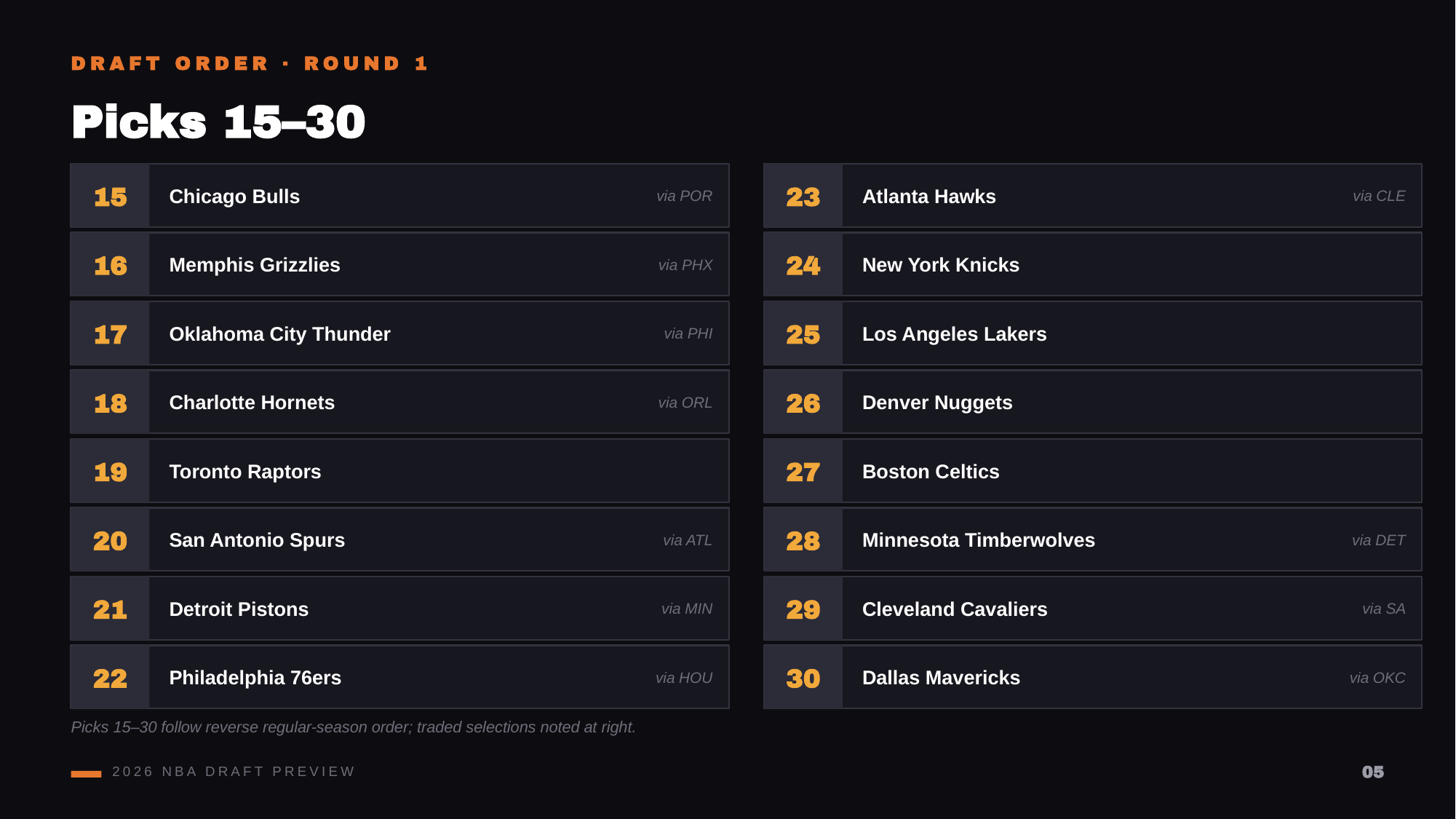

DRAFT ORDER · ROUND 1
Picks 15–30

15
Chicago Bulls
via POR

23
Atlanta Hawks
via CLE

16
Memphis Grizzlies
via PHX

24
New York Knicks

17
Oklahoma City Thunder
via PHI

25
Los Angeles Lakers

18
Charlotte Hornets
via ORL

26
Denver Nuggets

19
Toronto Raptors

27
Boston Celtics

20
San Antonio Spurs
via ATL

28
Minnesota Timberwolves
via DET

21
Detroit Pistons
via MIN

29
Cleveland Cavaliers
via SA

22
Philadelphia 76ers
via HOU

30
Dallas Mavericks
via OKC
Picks 15–30 follow reverse regular-season order; traded selections noted at right.
2026 NBA DRAFT PREVIEW
05